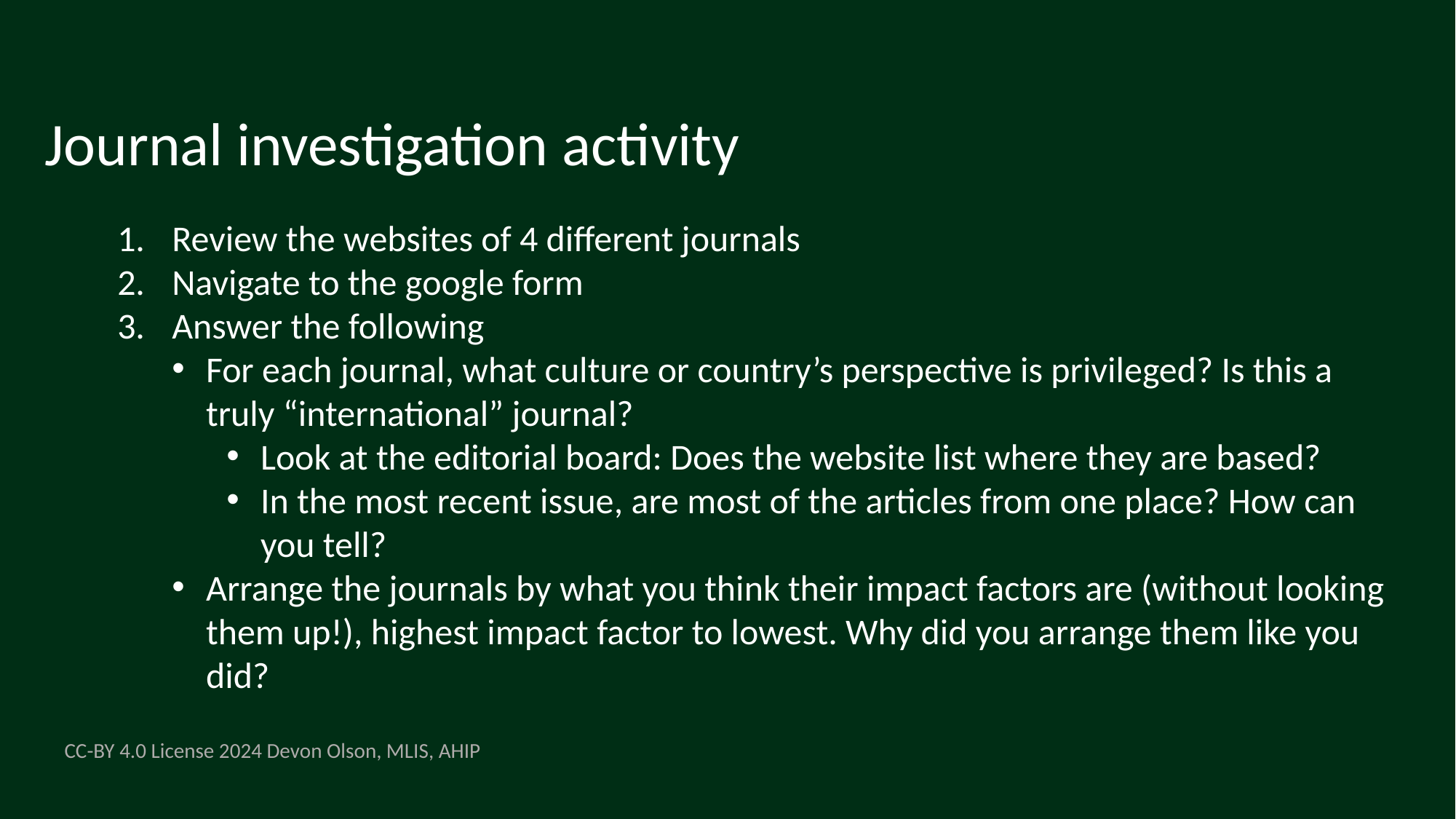

Journal investigation activity
Review the websites of 4 different journals
Navigate to the google form
Answer the following
For each journal, what culture or country’s perspective is privileged? Is this a truly “international” journal?
Look at the editorial board: Does the website list where they are based?
In the most recent issue, are most of the articles from one place? How can you tell?
Arrange the journals by what you think their impact factors are (without looking them up!), highest impact factor to lowest. Why did you arrange them like you did?
CC-BY 4.0 License 2024 Devon Olson, MLIS, AHIP